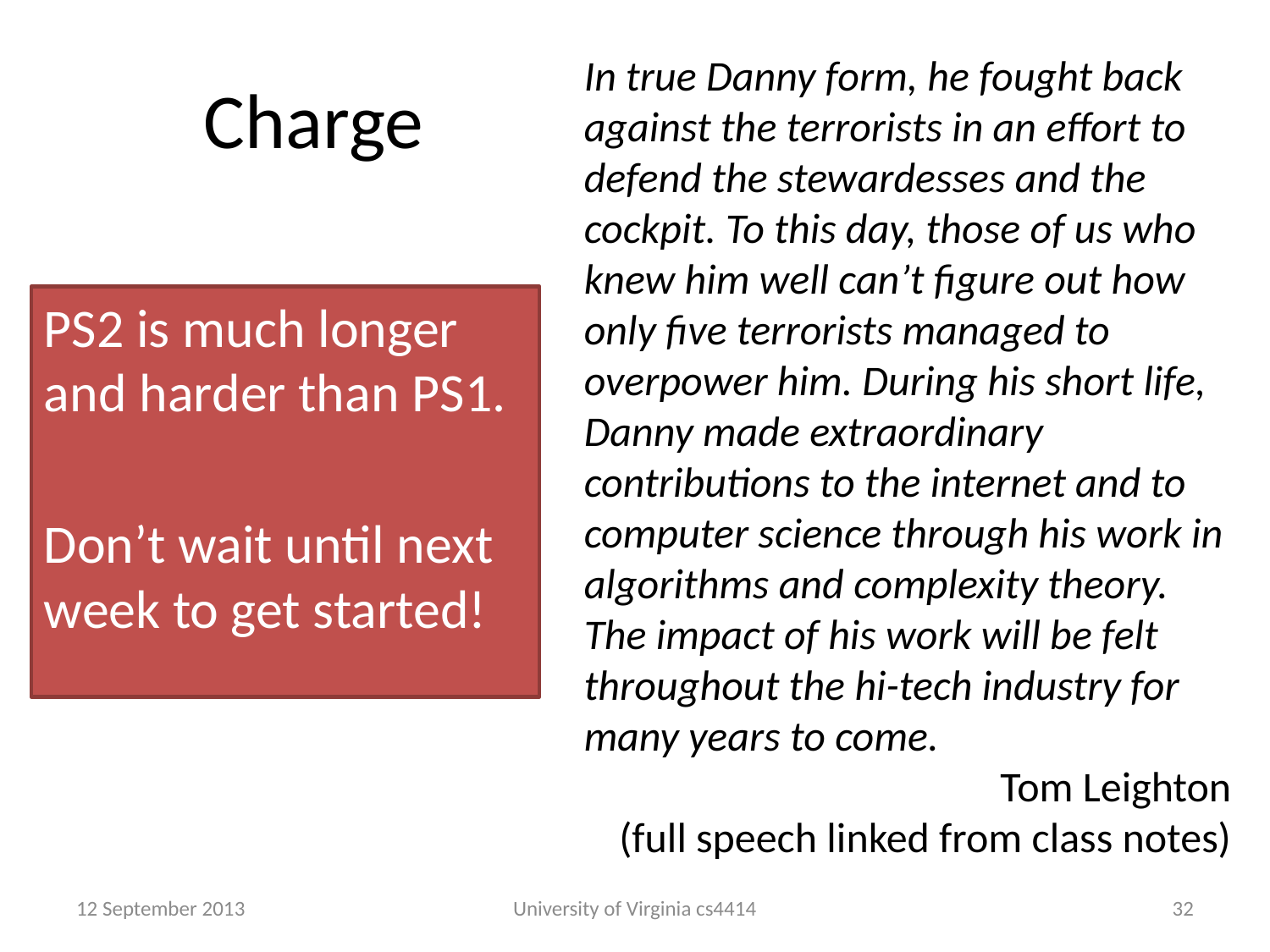

# Charge
In true Danny form, he fought back against the terrorists in an effort to defend the stewardesses and the cockpit. To this day, those of us who knew him well can’t figure out how only five terrorists managed to overpower him. During his short life, Danny made extraordinary contributions to the internet and to computer science through his work in algorithms and complexity theory. The impact of his work will be felt throughout the hi-tech industry for many years to come.
Tom Leighton
(full speech linked from class notes)
PS2 is much longer and harder than PS1.

Don’t wait until next week to get started!
12 September 2013
University of Virginia cs4414
32